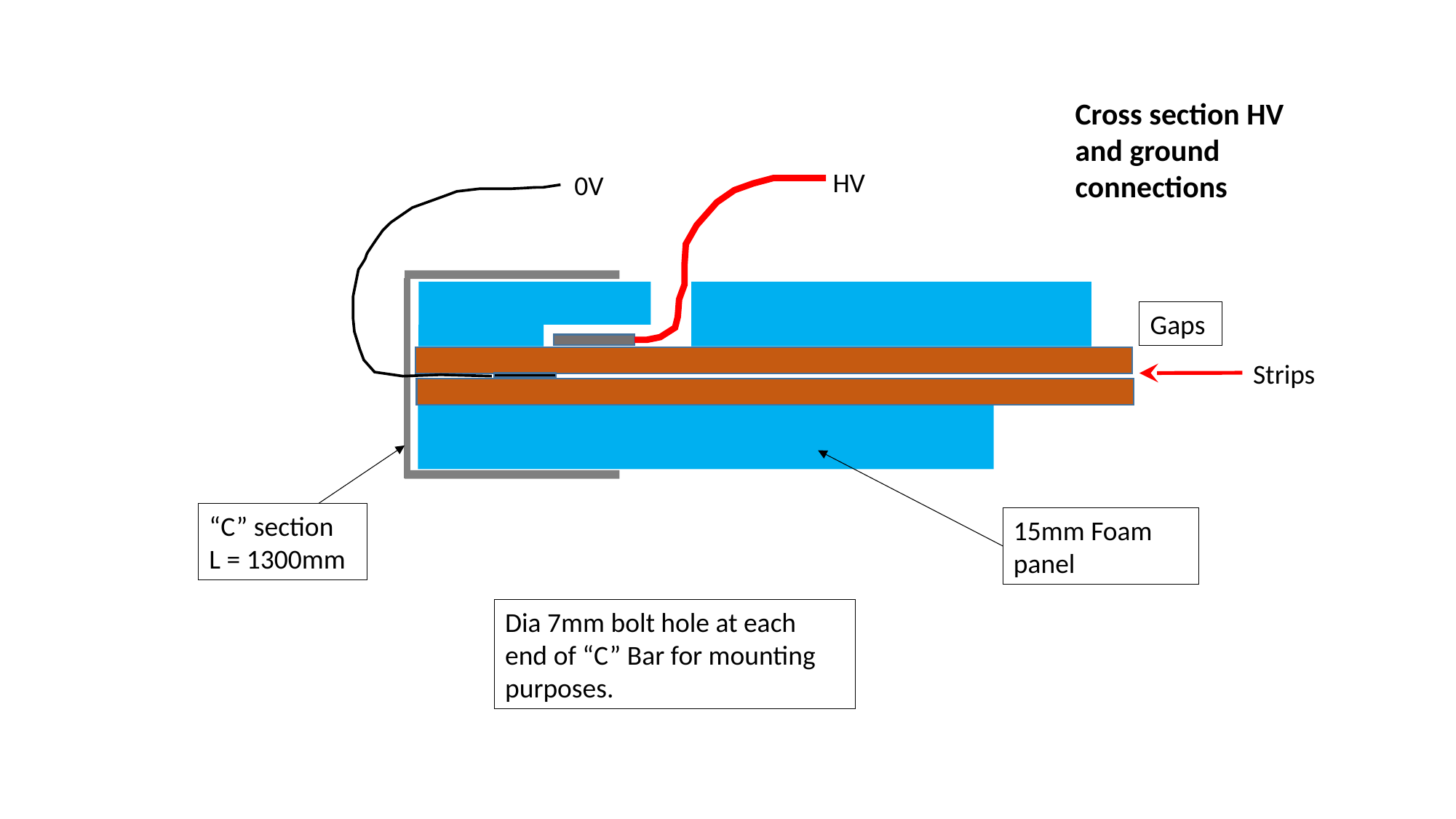

Cross section HV and ground connections
HV
0V

Gaps

Strips

“C” section
L = 1300mm
15mm Foam panel
Dia 7mm bolt hole at each end of “C” Bar for mounting purposes.